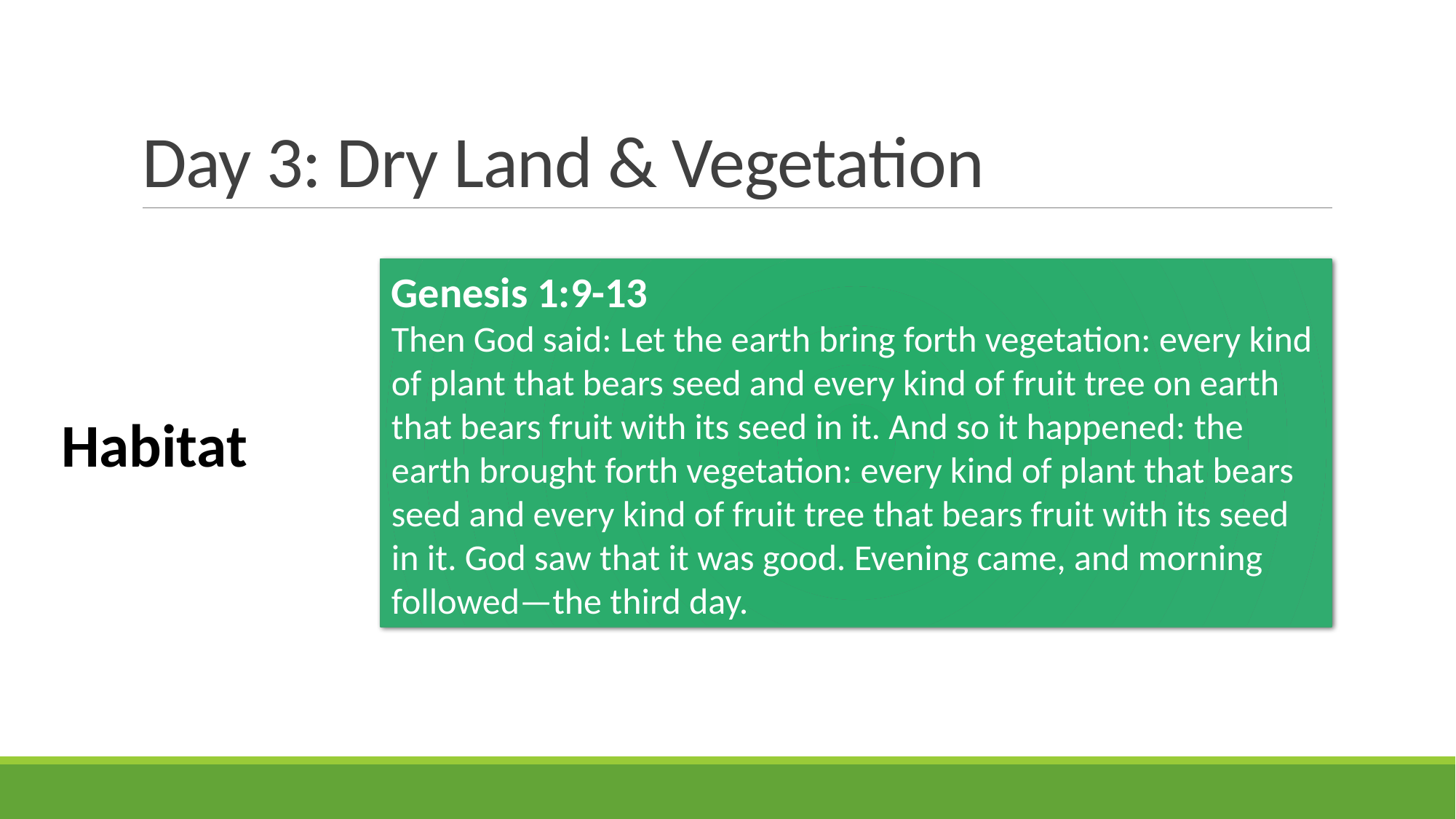

# Day 3: Dry Land & Vegetation
Genesis 1:9-13
Then God said: Let the earth bring forth vegetation: every kind of plant that bears seed and every kind of fruit tree on earth that bears fruit with its seed in it. And so it happened: the earth brought forth vegetation: every kind of plant that bears seed and every kind of fruit tree that bears fruit with its seed in it. God saw that it was good. Evening came, and morning followed—the third day.
Habitat